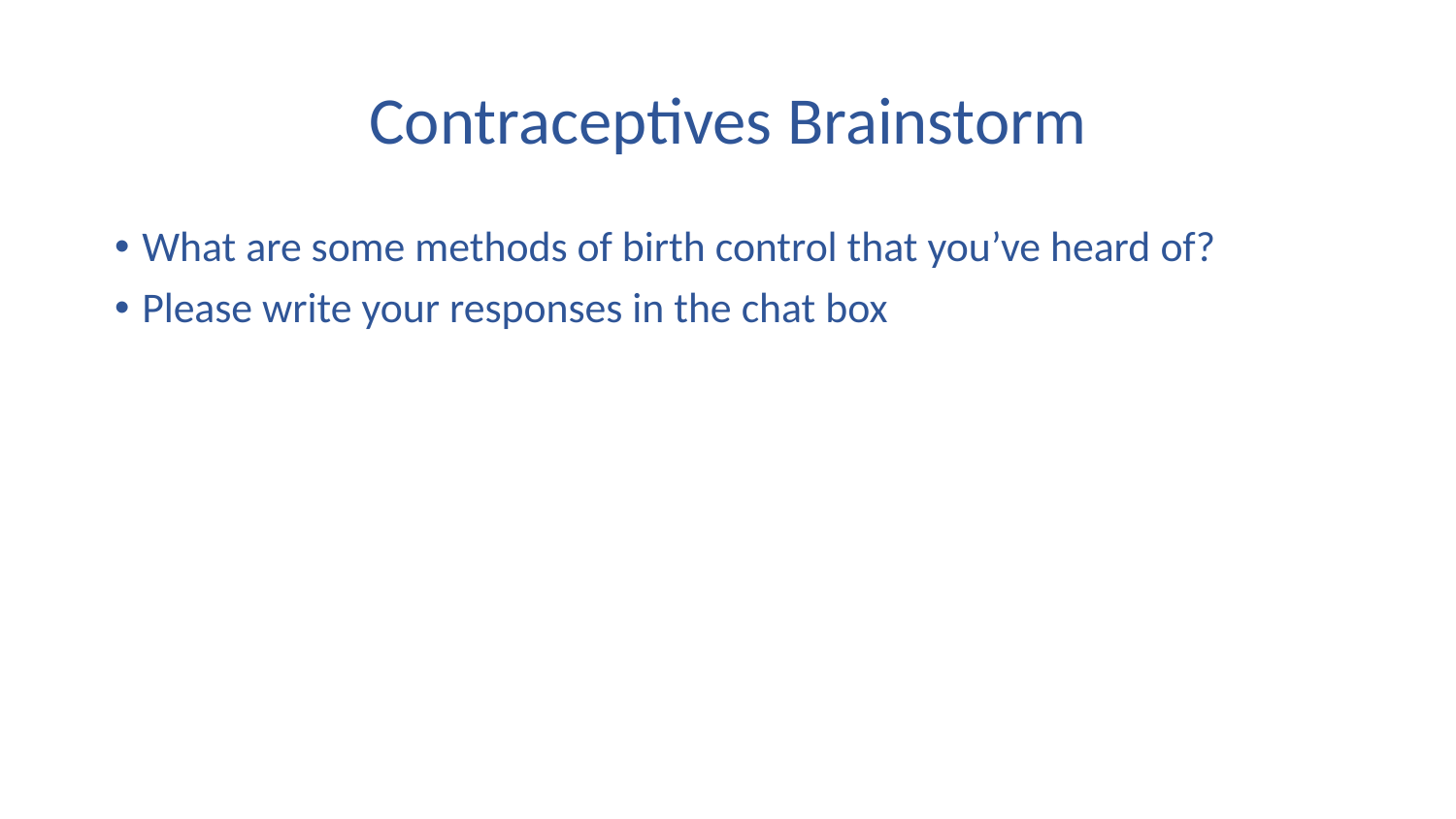

# Contraceptives Brainstorm
What are some methods of birth control that you’ve heard of?
Please write your responses in the chat box